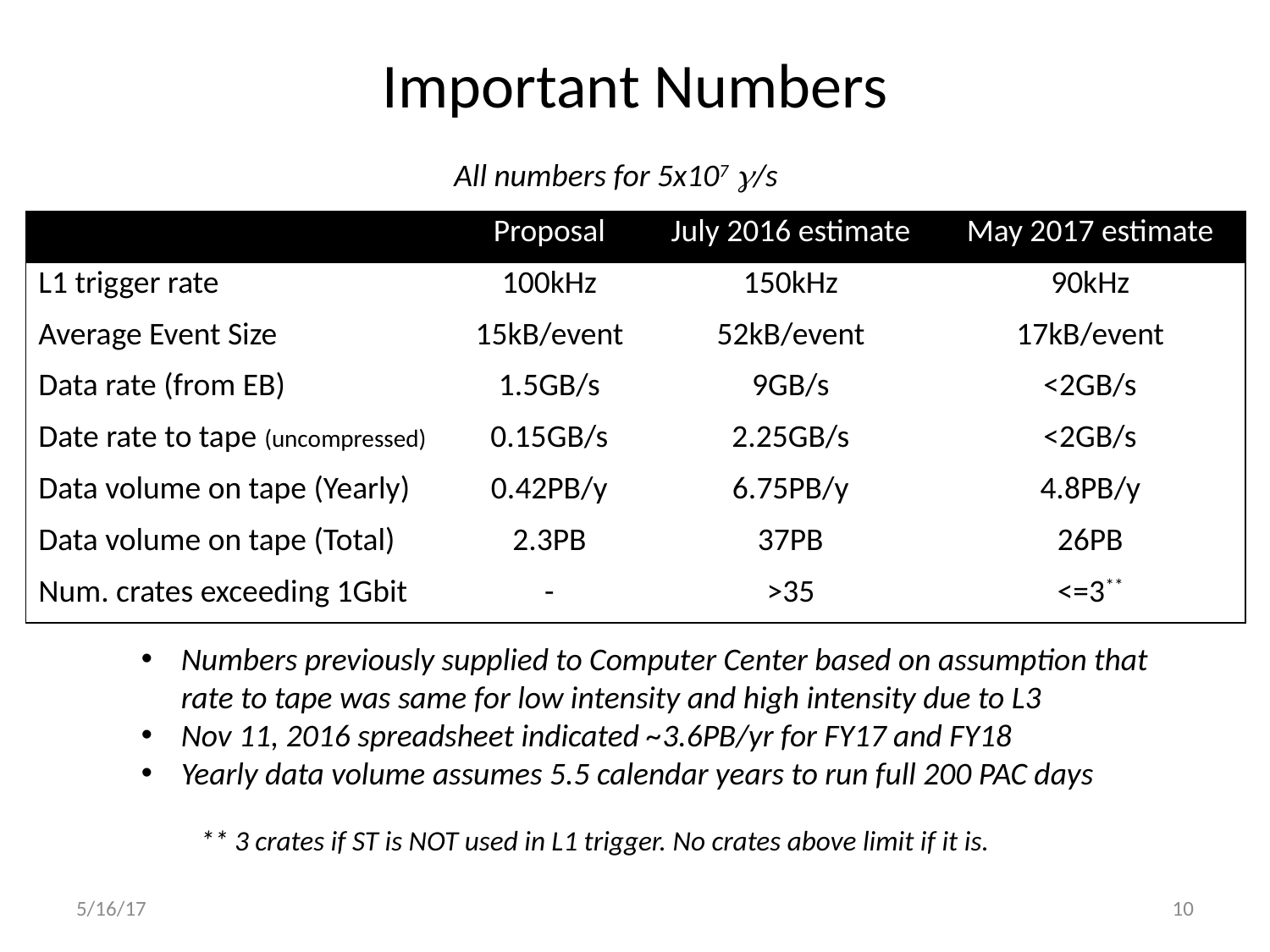

# Important Numbers
All numbers for 5x107 γ/s
|  | Proposal | July 2016 estimate | May 2017 estimate |
| --- | --- | --- | --- |
| L1 trigger rate | 100kHz | 150kHz | 90kHz |
| Average Event Size | 15kB/event | 52kB/event | 17kB/event |
| Data rate (from EB) | 1.5GB/s | 9GB/s | <2GB/s |
| Date rate to tape (uncompressed) | 0.15GB/s | 2.25GB/s | <2GB/s |
| Data volume on tape (Yearly) | 0.42PB/y | 6.75PB/y | 4.8PB/y |
| Data volume on tape (Total) | 2.3PB | 37PB | 26PB |
| Num. crates exceeding 1Gbit | - | >35 | <=3\*\* |
Numbers previously supplied to Computer Center based on assumption that rate to tape was same for low intensity and high intensity due to L3
Nov 11, 2016 spreadsheet indicated ~3.6PB/yr for FY17 and FY18
Yearly data volume assumes 5.5 calendar years to run full 200 PAC days
** 3 crates if ST is NOT used in L1 trigger. No crates above limit if it is.
5/16/17
10